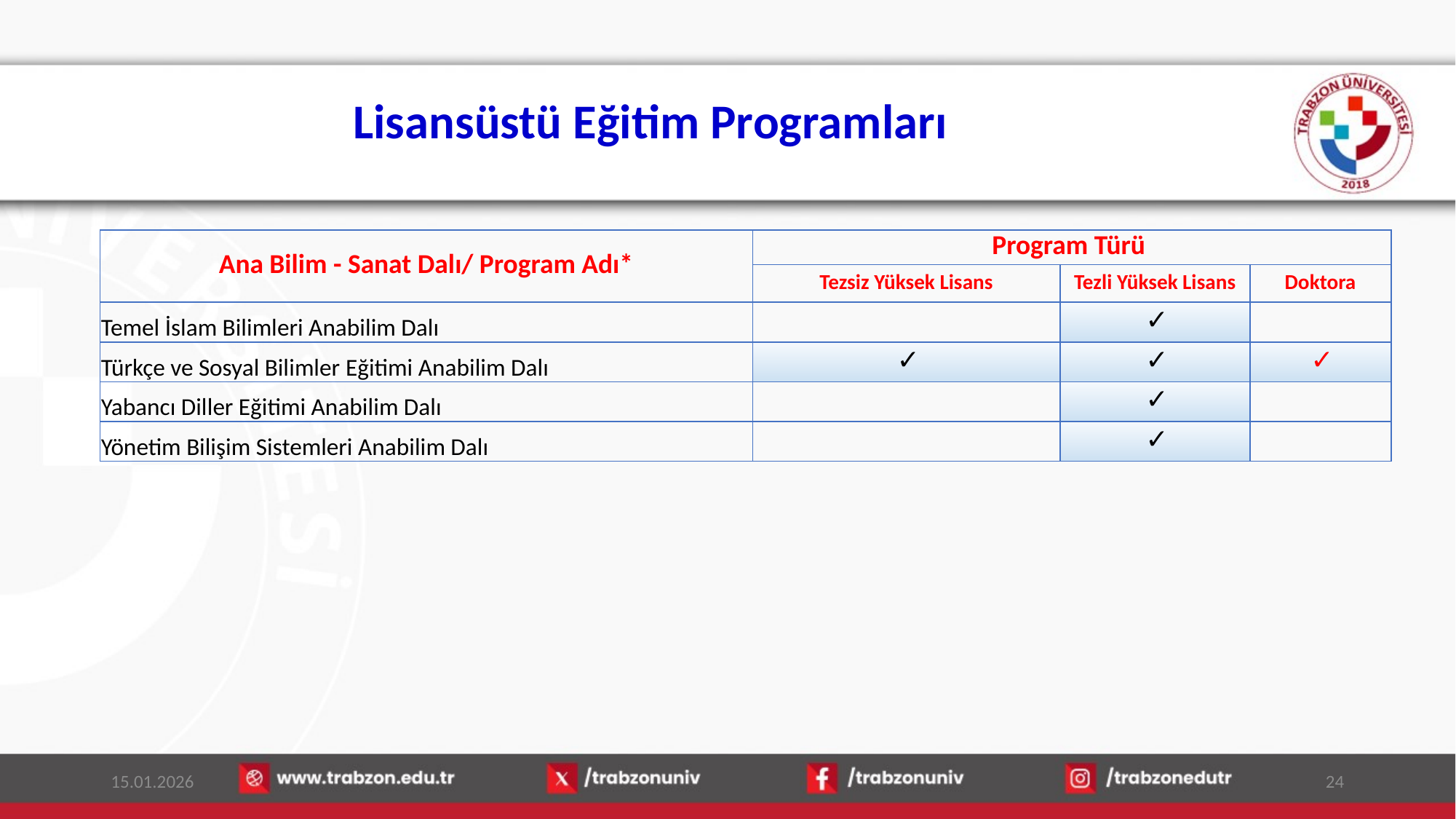

# Lisansüstü Eğitim Programları
| Ana Bilim - Sanat Dalı/ Program Adı\* | Program Türü |  |  |
| --- | --- | --- | --- |
|  | Tezsiz Yüksek Lisans | Tezli Yüksek Lisans | Doktora |
| Temel İslam Bilimleri Anabilim Dalı |  | ✓ |  |
| Türkçe ve Sosyal Bilimler Eğitimi Anabilim Dalı | ✓ | ✓ | ✓ |
| Yabancı Diller Eğitimi Anabilim Dalı |  | ✓ |  |
| Yönetim Bilişim Sistemleri Anabilim Dalı |  | ✓ |  |
15.01.2026
24